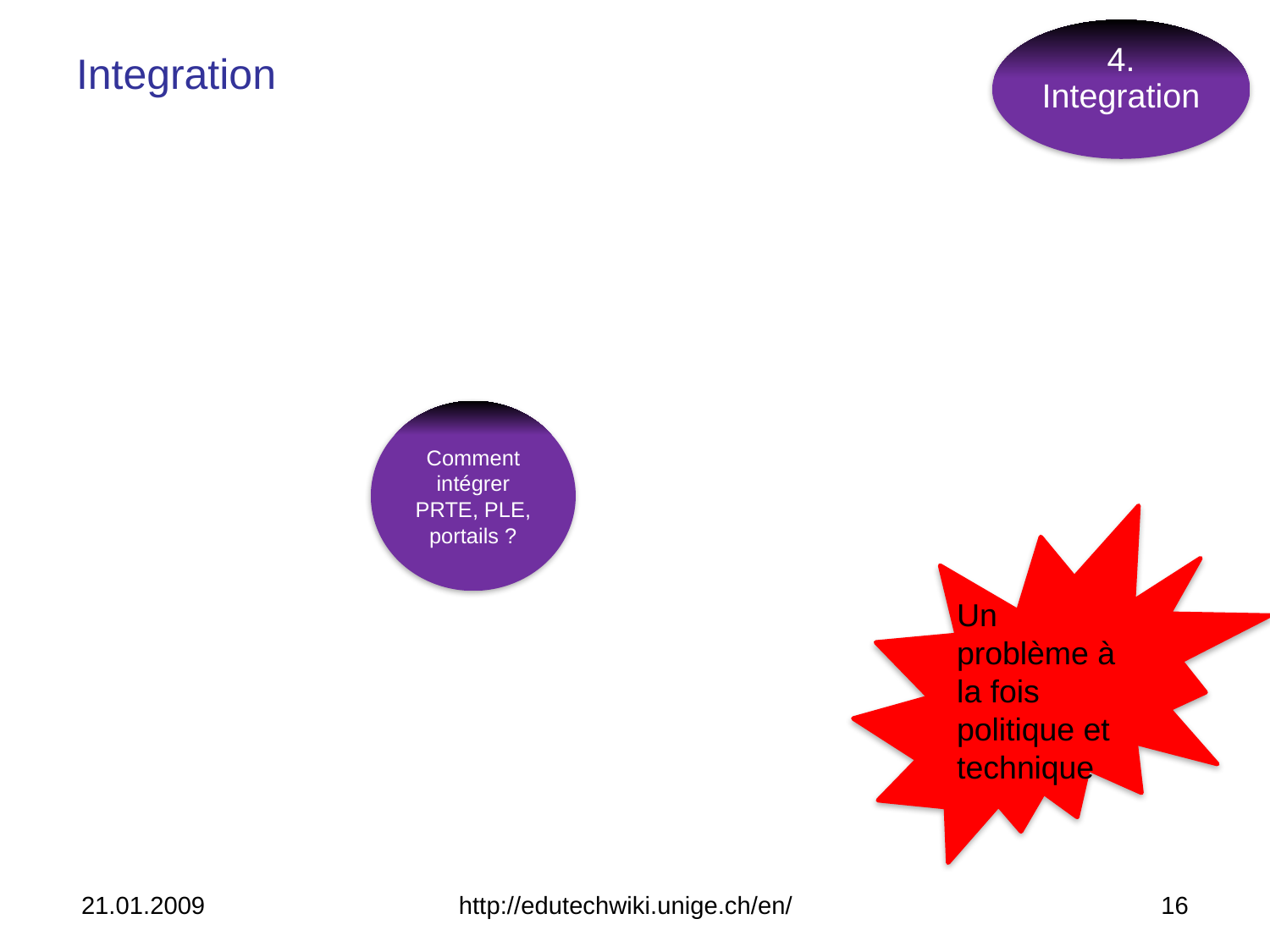

4.
Integration
# Integration
Comment intégrer PRTE, PLE, portails ?
PRTE
PLE
Un problème à la fois politique et technique
21.01.2009
http://edutechwiki.unige.ch/en/
16